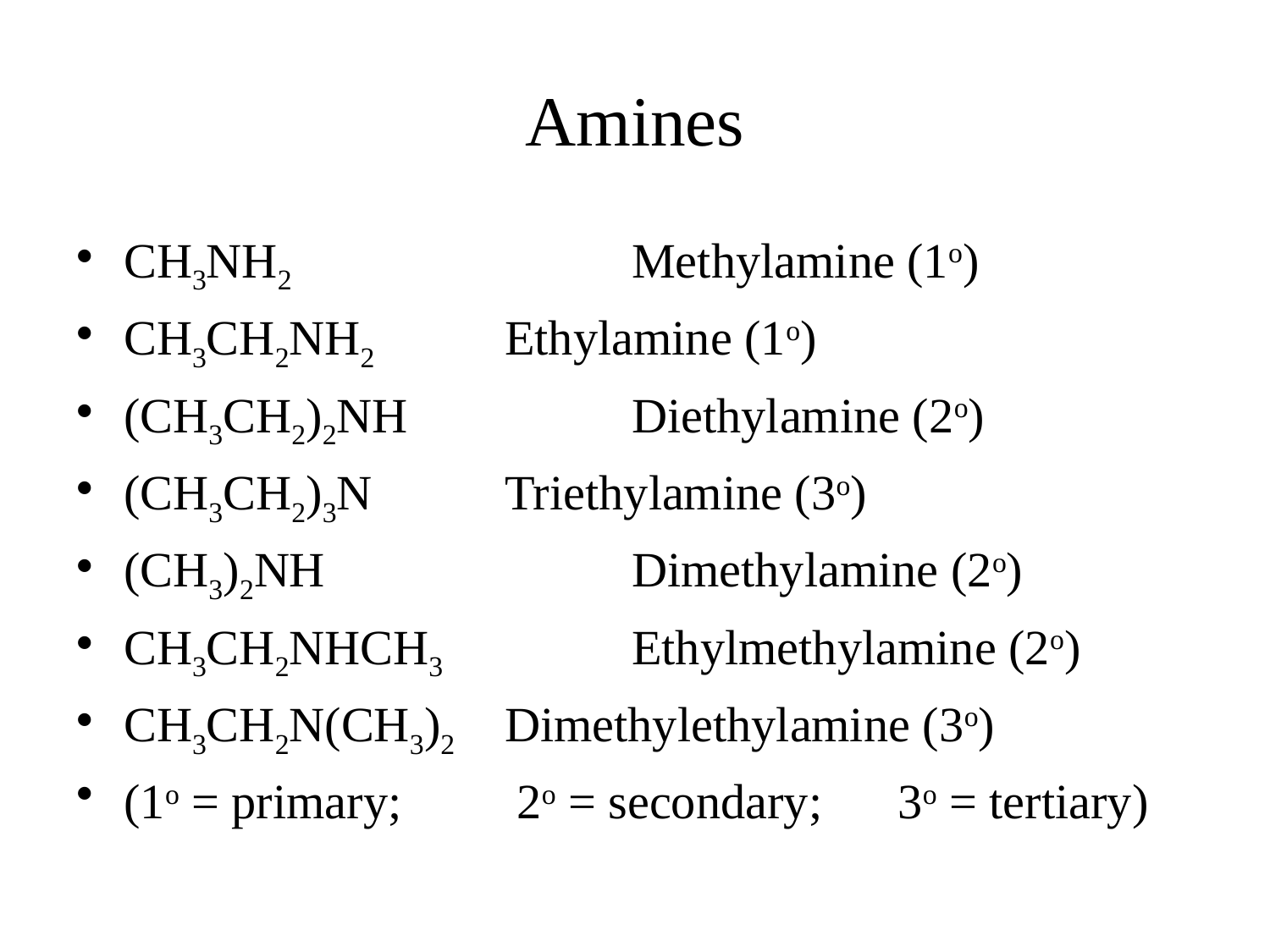

# Amines
CH3NH2			Methylamine (1o)
CH3CH2NH2		Ethylamine (1o)
(CH3CH2)2NH		Diethylamine (2o)
(CH3CH2)3N		Triethylamine (3o)
(CH3)2NH			Dimethylamine (2o)
CH3CH2NHCH3		Ethylmethylamine (2o)
CH3CH2N(CH3)2	Dimethylethylamine (3o)
(1o = primary;	 2o = secondary;	 3o = tertiary)